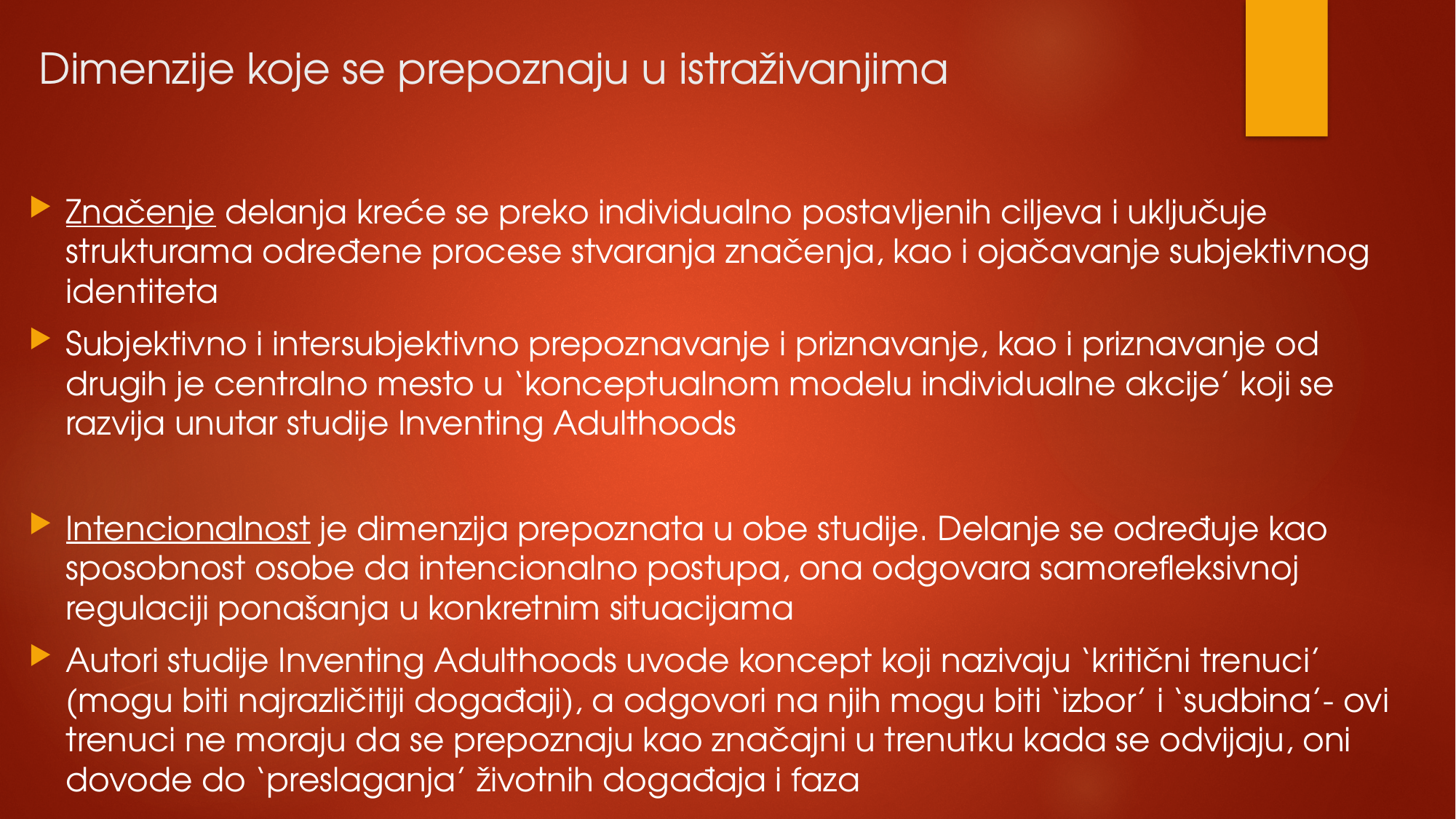

# Dimenzije koje se prepoznaju u istraživanjima
Značenje delanja kreće se preko individualno postavljenih ciljeva i uključuje strukturama određene procese stvaranja značenja, kao i ojačavanje subjektivnog identiteta
Subjektivno i intersubjektivno prepoznavanje i priznavanje, kao i priznavanje od drugih je centralno mesto u ‘konceptualnom modelu individualne akcije’ koji se razvija unutar studije Inventing Adulthoods

Intencionalnost je dimenzija prepoznata u obe studije. Delanje se određuje kao sposobnost osobe da intencionalno postupa, ona odgovara samorefleksivnoj regulaciji ponašanja u konkretnim situacijama
Autori studije Inventing Adulthoods uvode koncept koji nazivaju ‘kritični trenuci’ (mogu biti najrazličitiji događaji), a odgovori na njih mogu biti ‘izbor’ i ‘sudbina’- ovi trenuci ne moraju da se prepoznaju kao značajni u trenutku kada se odvijaju, oni dovode do ‘preslaganja’ životnih događaja i faza